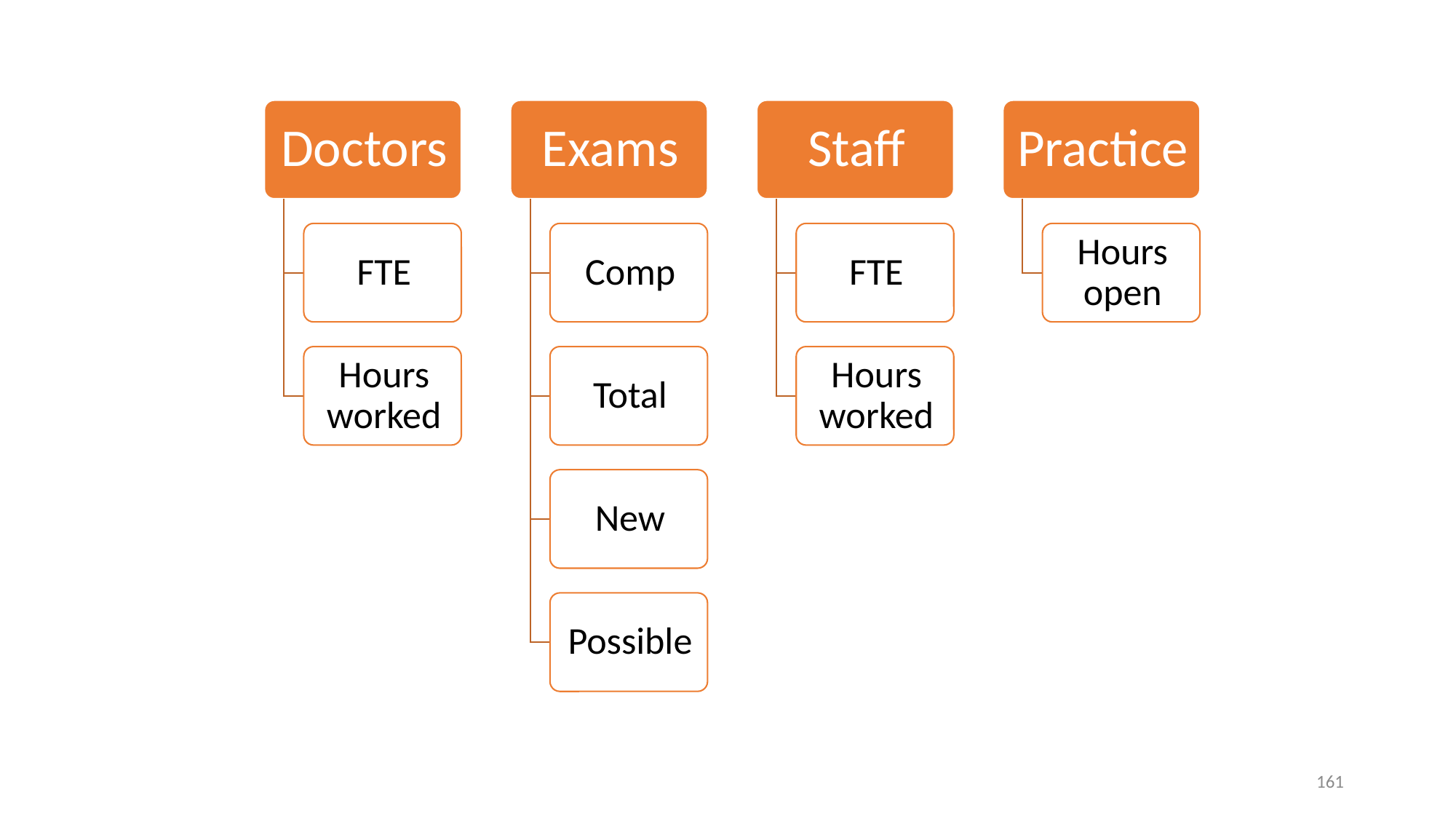

Doctors
FTE
Hours worked
Exams
Comp
Total
New
Possible
Staff
FTE
Hours worked
Practice
Hours open
161